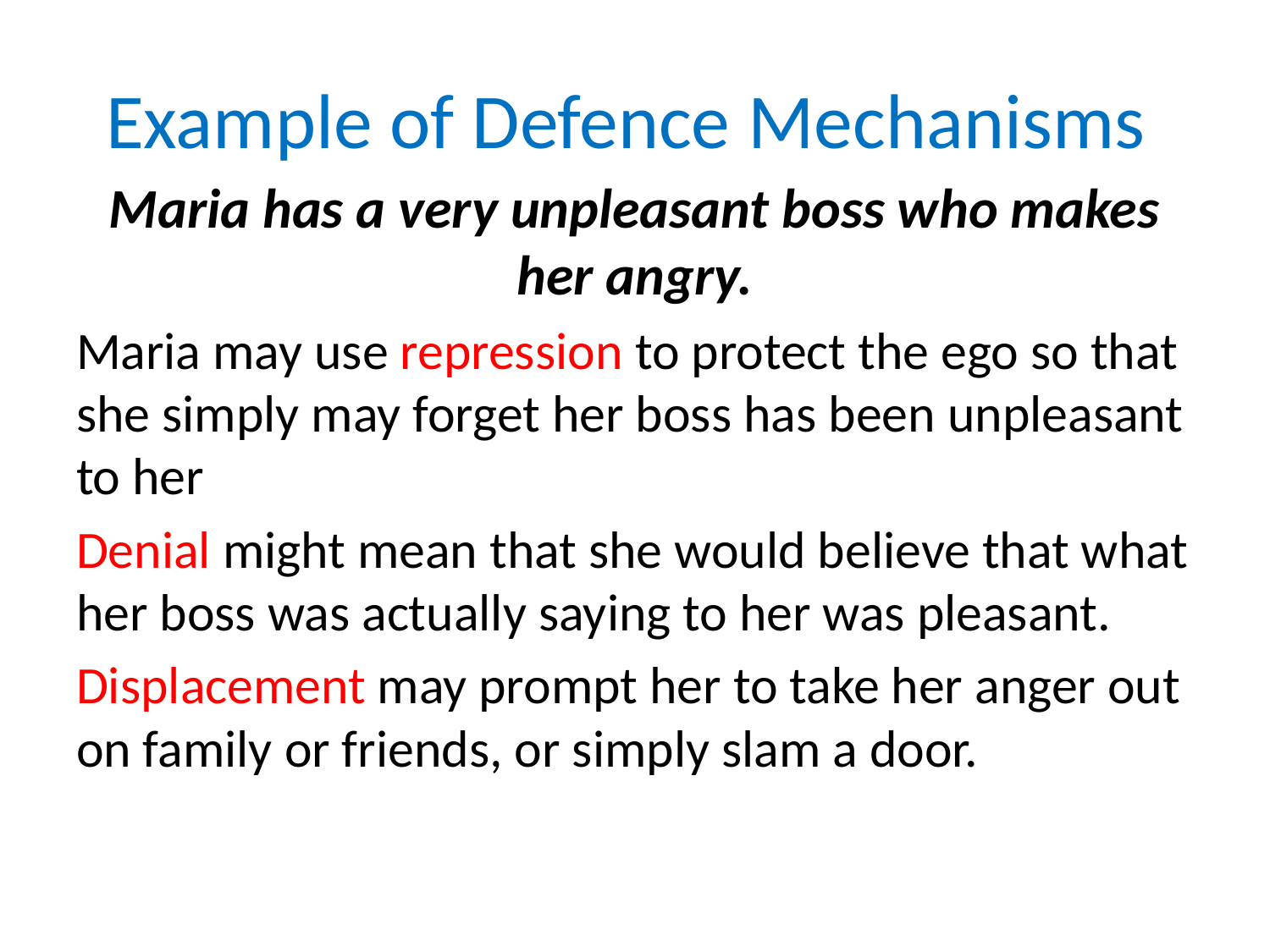

# Example of Defence Mechanisms
Maria has a very unpleasant boss who makes her angry.
Maria may use repression to protect the ego so that she simply may forget her boss has been unpleasant to her
Denial might mean that she would believe that what her boss was actually saying to her was pleasant.
Displacement may prompt her to take her anger out on family or friends, or simply slam a door.